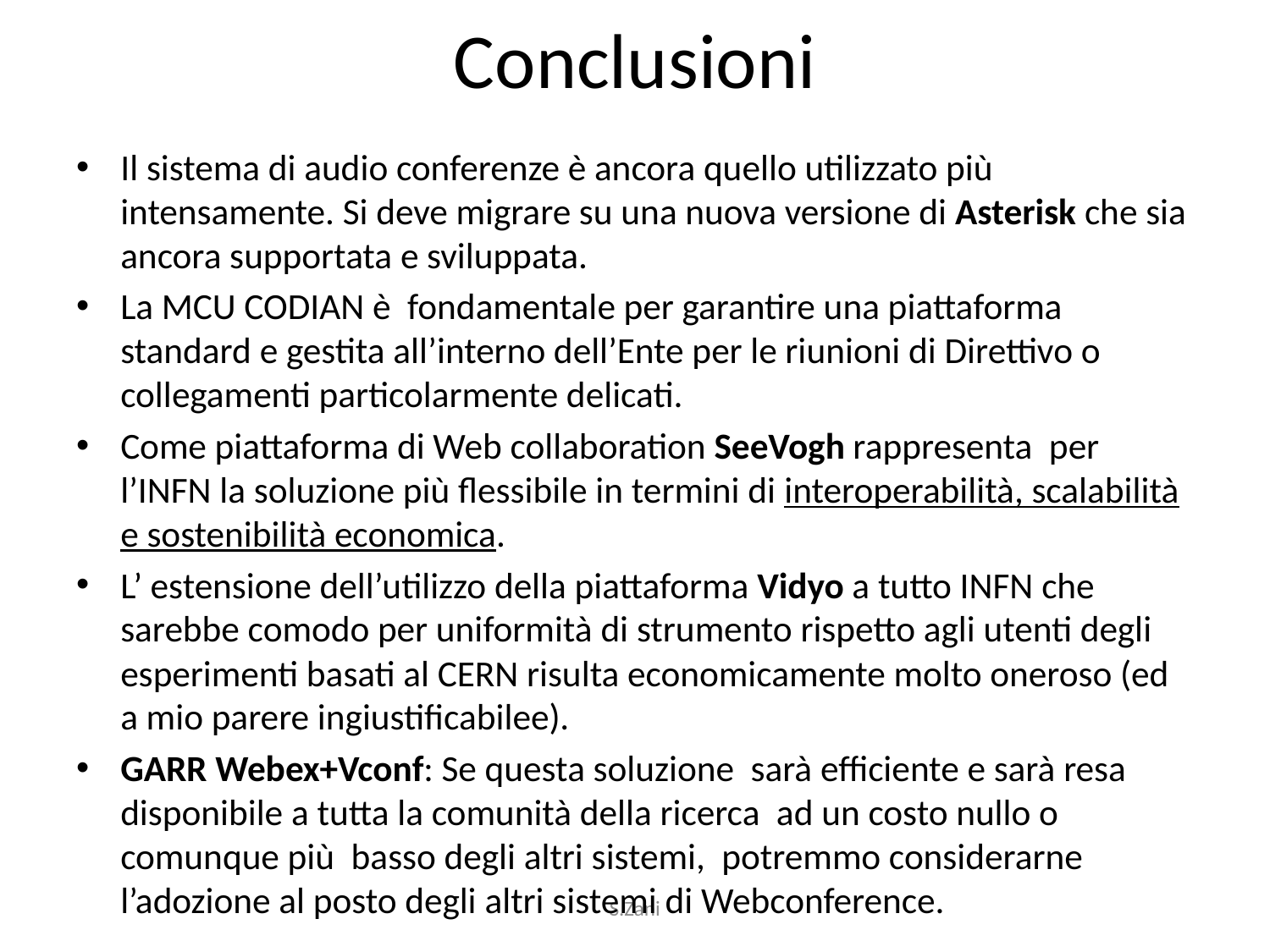

# Conclusioni
Il sistema di audio conferenze è ancora quello utilizzato più intensamente. Si deve migrare su una nuova versione di Asterisk che sia ancora supportata e sviluppata.
La MCU CODIAN è  fondamentale per garantire una piattaforma standard e gestita all’interno dell’Ente per le riunioni di Direttivo o collegamenti particolarmente delicati.
Come piattaforma di Web collaboration SeeVogh rappresenta  per l’INFN la soluzione più flessibile in termini di interoperabilità, scalabilità e sostenibilità economica.
L’ estensione dell’utilizzo della piattaforma Vidyo a tutto INFN che sarebbe comodo per uniformità di strumento rispetto agli utenti degli esperimenti basati al CERN risulta economicamente molto oneroso (ed a mio parere ingiustificabilee).
GARR Webex+Vconf: Se questa soluzione  sarà efficiente e sarà resa disponibile a tutta la comunità della ricerca  ad un costo nullo o comunque più  basso degli altri sistemi,  potremmo considerarne l’adozione al posto degli altri sistemi di Webconference.

S.Zani